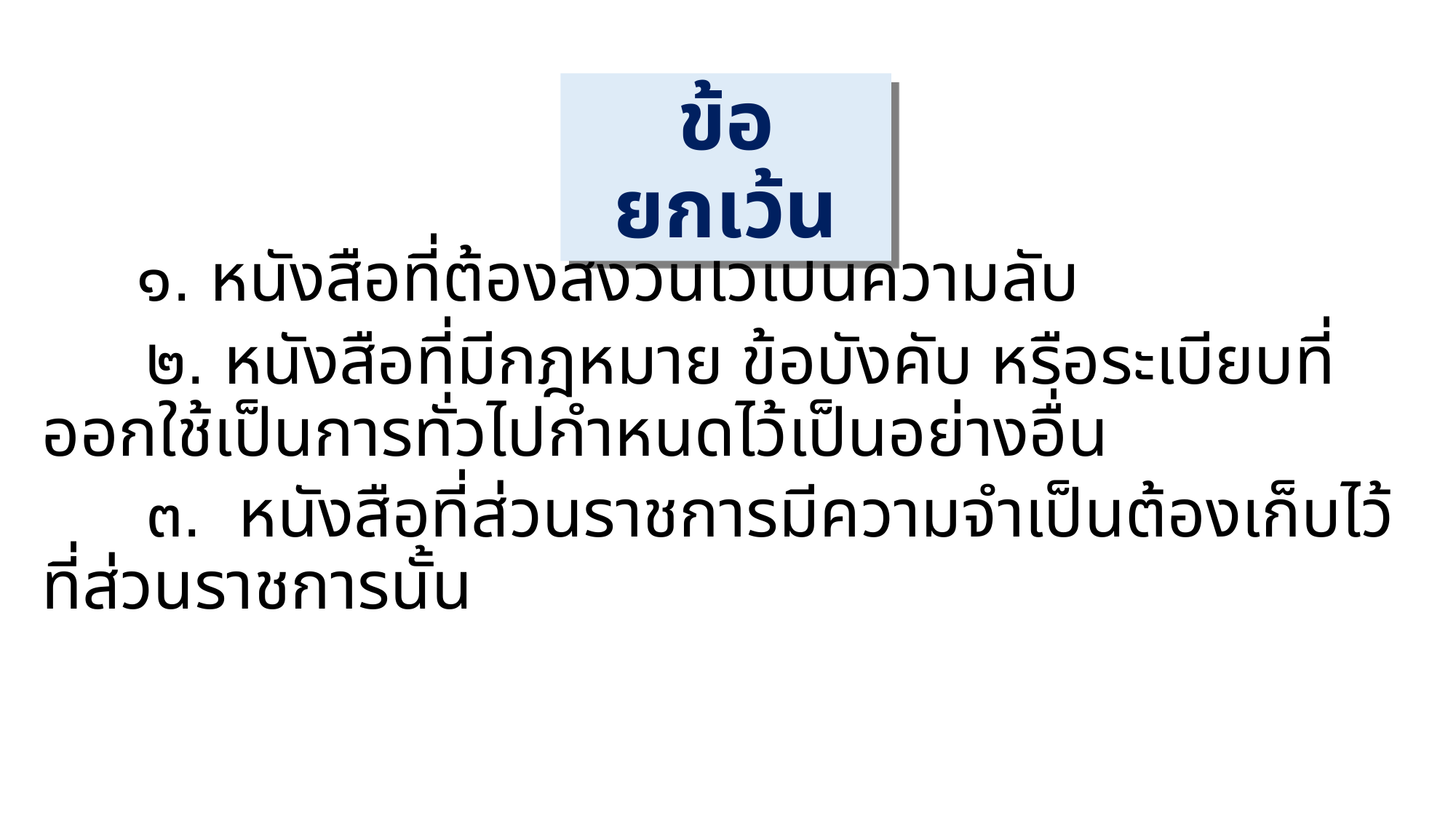

ข้อยกเว้น
     ๑. หนังสือที่ต้องสงวนไว้เป็นความลับ
      ๒. หนังสือที่มีกฎหมาย ข้อบังคับ หรือระเบียบที่ออกใช้เป็นการทั่วไปกำหนดไว้เป็นอย่างอื่น
      ๓.  หนังสือที่ส่วนราชการมีความจำเป็นต้องเก็บไว้ที่ส่วนราชการนั้น